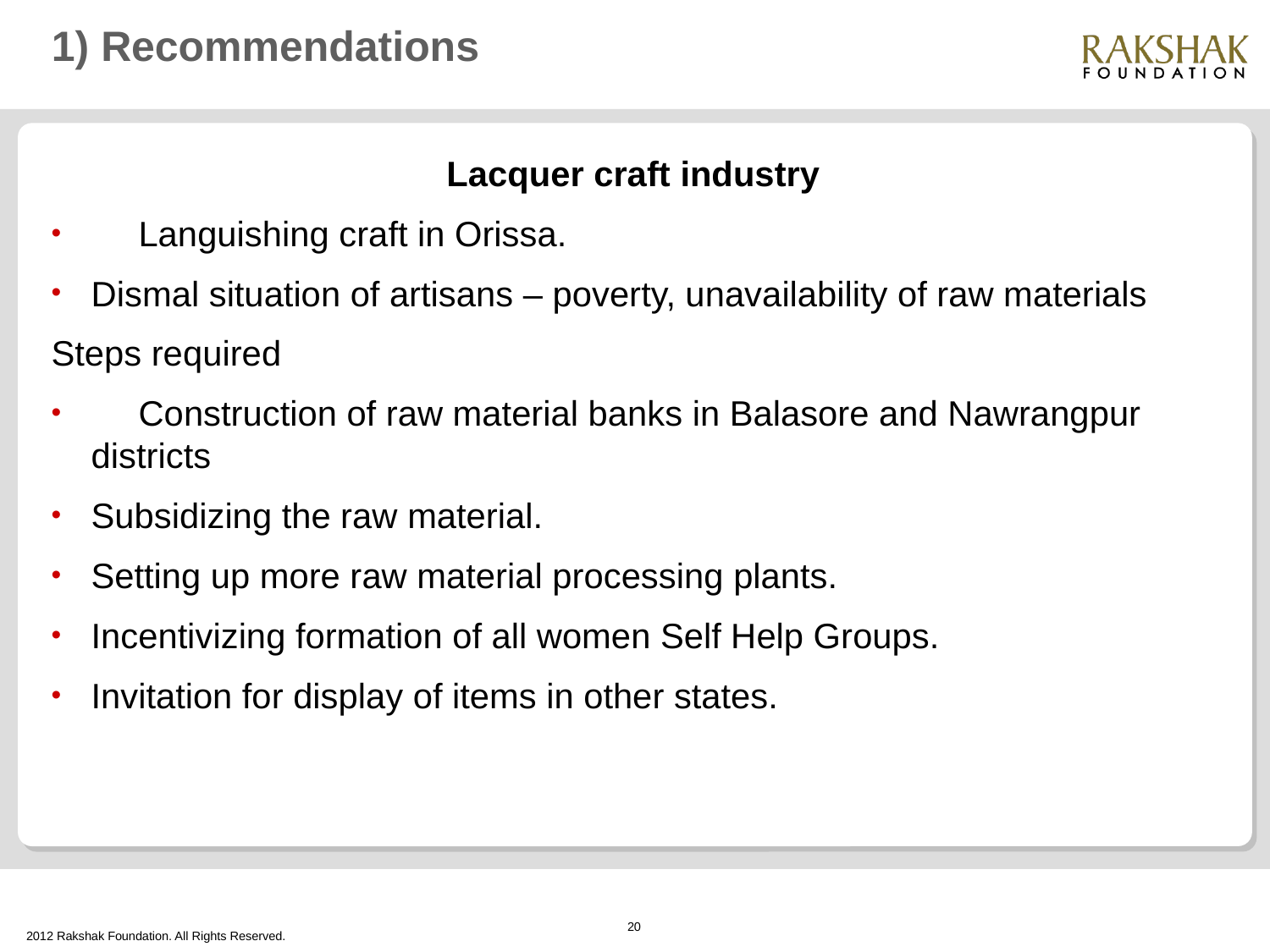

# 1) Recommendations
Lacquer craft industry
	Languishing craft in Orissa.
Dismal situation of artisans – poverty, unavailability of raw materials
Steps required
	Construction of raw material banks in Balasore and Nawrangpur districts
Subsidizing the raw material.
Setting up more raw material processing plants.
Incentivizing formation of all women Self Help Groups.
Invitation for display of items in other states.
20